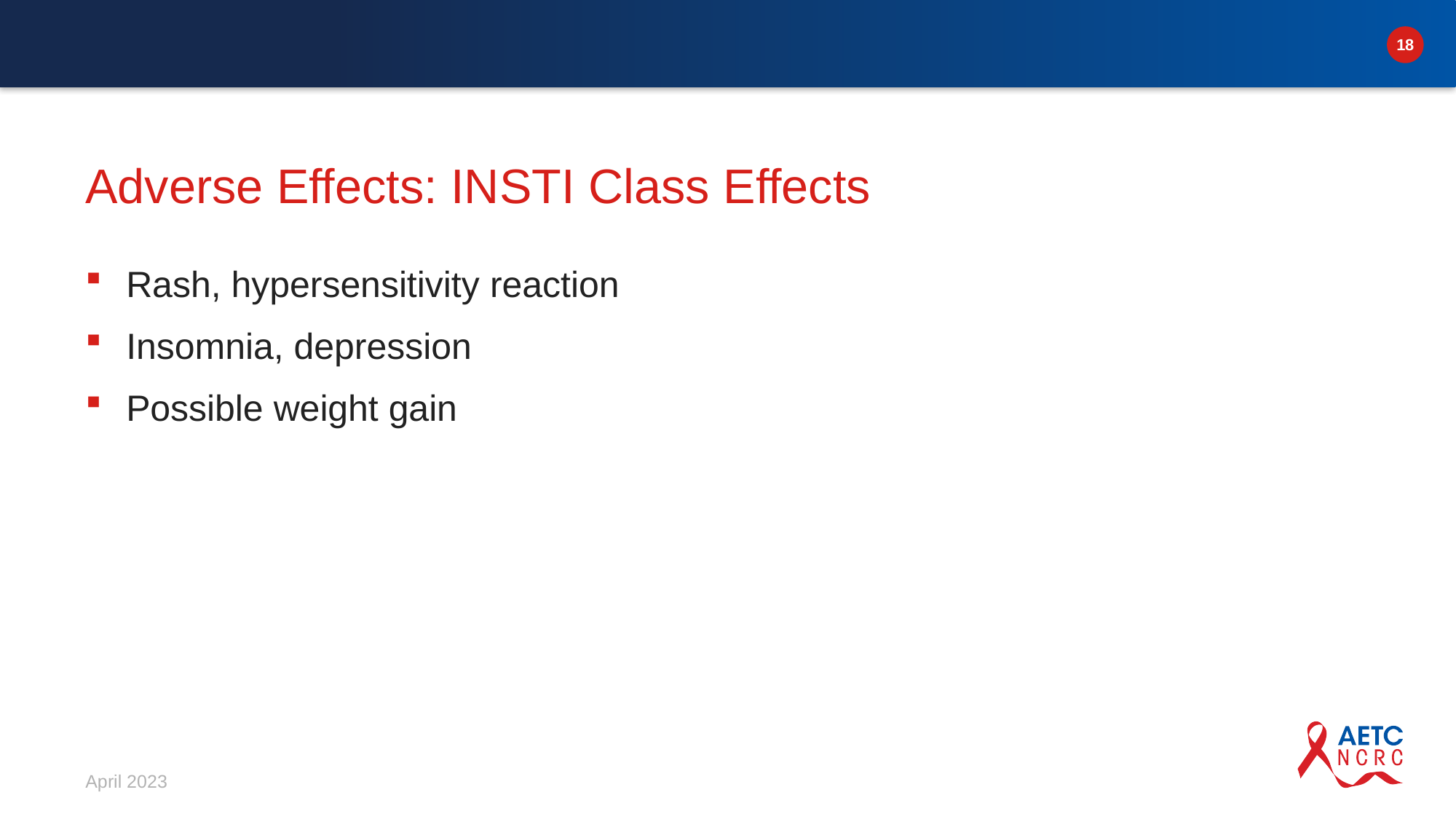

# Adverse Effects: INSTI Class Effects
Rash, hypersensitivity reaction
Insomnia, depression
Possible weight gain

April 2023